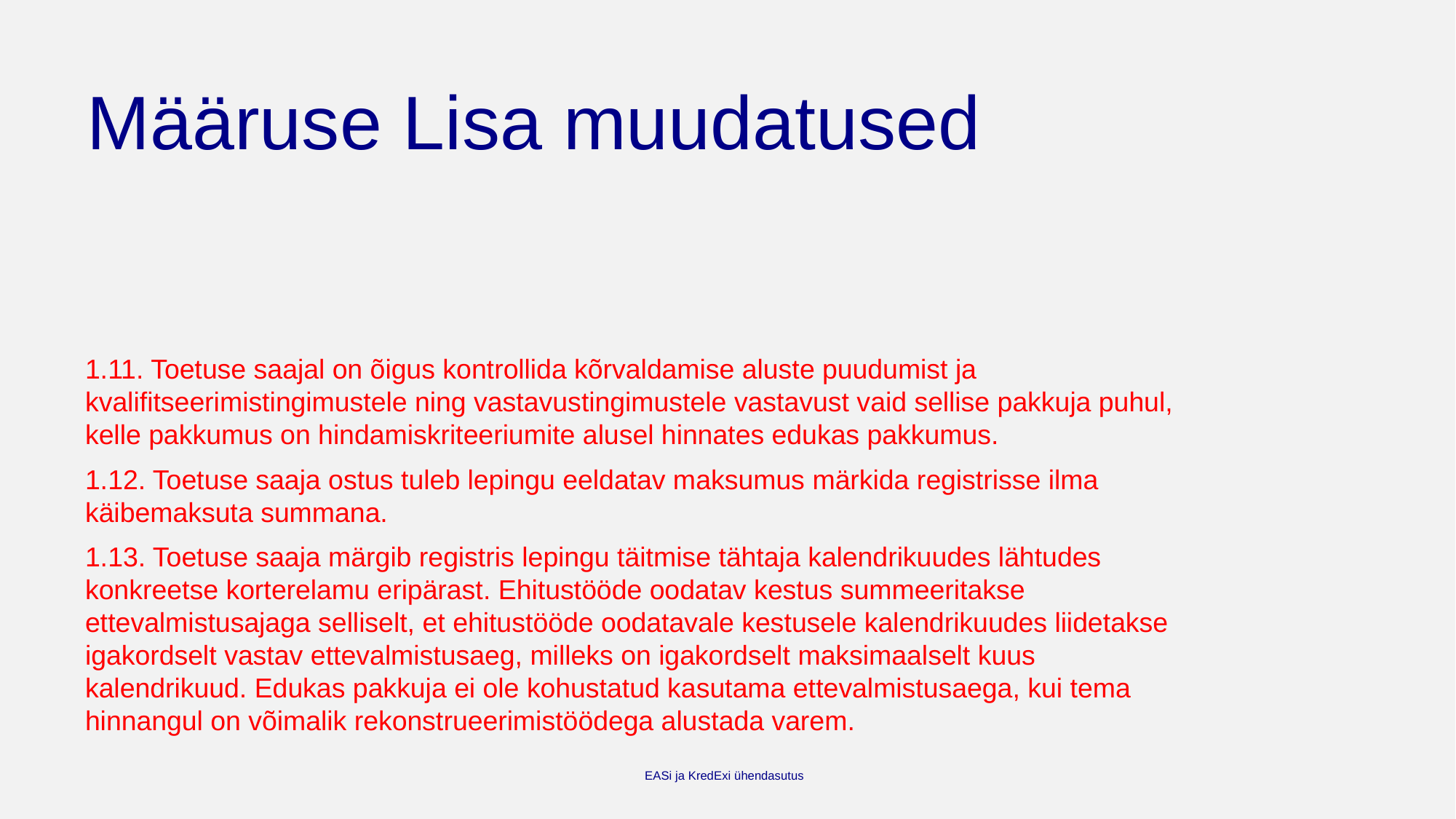

# Määruse Lisa muudatused

1.11. Toetuse saajal on õigus kontrollida kõrvaldamise aluste puudumist ja kvalifitseerimistingimustele ning vastavustingimustele vastavust vaid sellise pakkuja puhul, kelle pakkumus on hindamiskriteeriumite alusel hinnates edukas pakkumus.
1.12. Toetuse saaja ostus tuleb lepingu eeldatav maksumus märkida registrisse ilma käibemaksuta summana.
1.13. Toetuse saaja märgib registris lepingu täitmise tähtaja kalendrikuudes lähtudes konkreetse korterelamu eripärast. Ehitustööde oodatav kestus summeeritakse ettevalmistusajaga selliselt, et ehitustööde oodatavale kestusele kalendrikuudes liidetakse igakordselt vastav ettevalmistusaeg, milleks on igakordselt maksimaalselt kuus kalendrikuud. Edukas pakkuja ei ole kohustatud kasutama ettevalmistusaega, kui tema hinnangul on võimalik rekonstrueerimistöödega alustada varem.